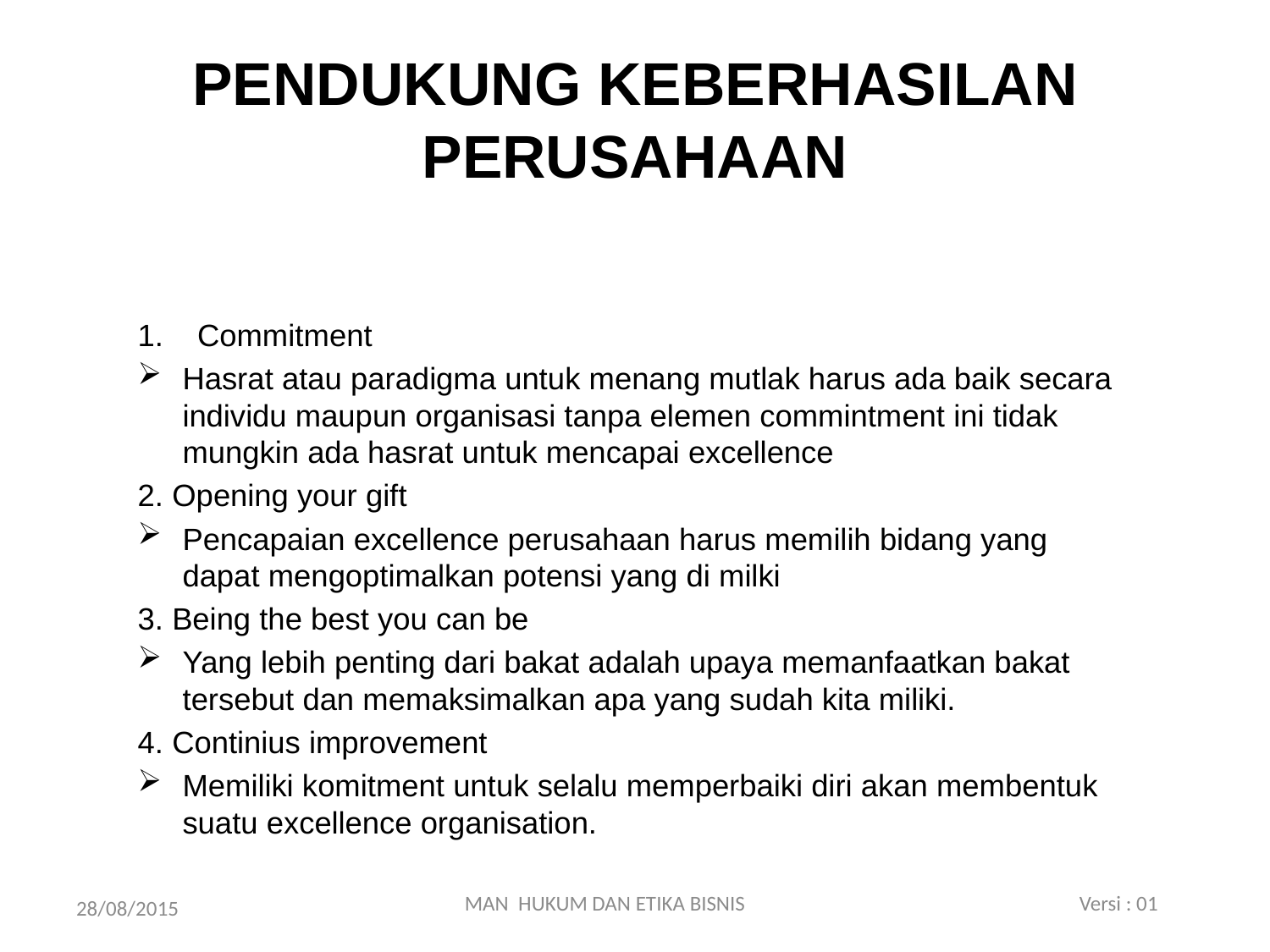

# PENDUKUNG KEBERHASILAN PERUSAHAAN

Commitment
Hasrat atau paradigma untuk menang mutlak harus ada baik secara individu maupun organisasi tanpa elemen commintment ini tidak mungkin ada hasrat untuk mencapai excellence
2. Opening your gift
Pencapaian excellence perusahaan harus memilih bidang yang dapat mengoptimalkan potensi yang di milki
3. Being the best you can be
Yang lebih penting dari bakat adalah upaya memanfaatkan bakat tersebut dan memaksimalkan apa yang sudah kita miliki.
4. Continius improvement
Memiliki komitment untuk selalu memperbaiki diri akan membentuk suatu excellence organisation.
MAN  HUKUM DAN ETIKA BISNIS                                                                     Versi : 01
28/08/2015